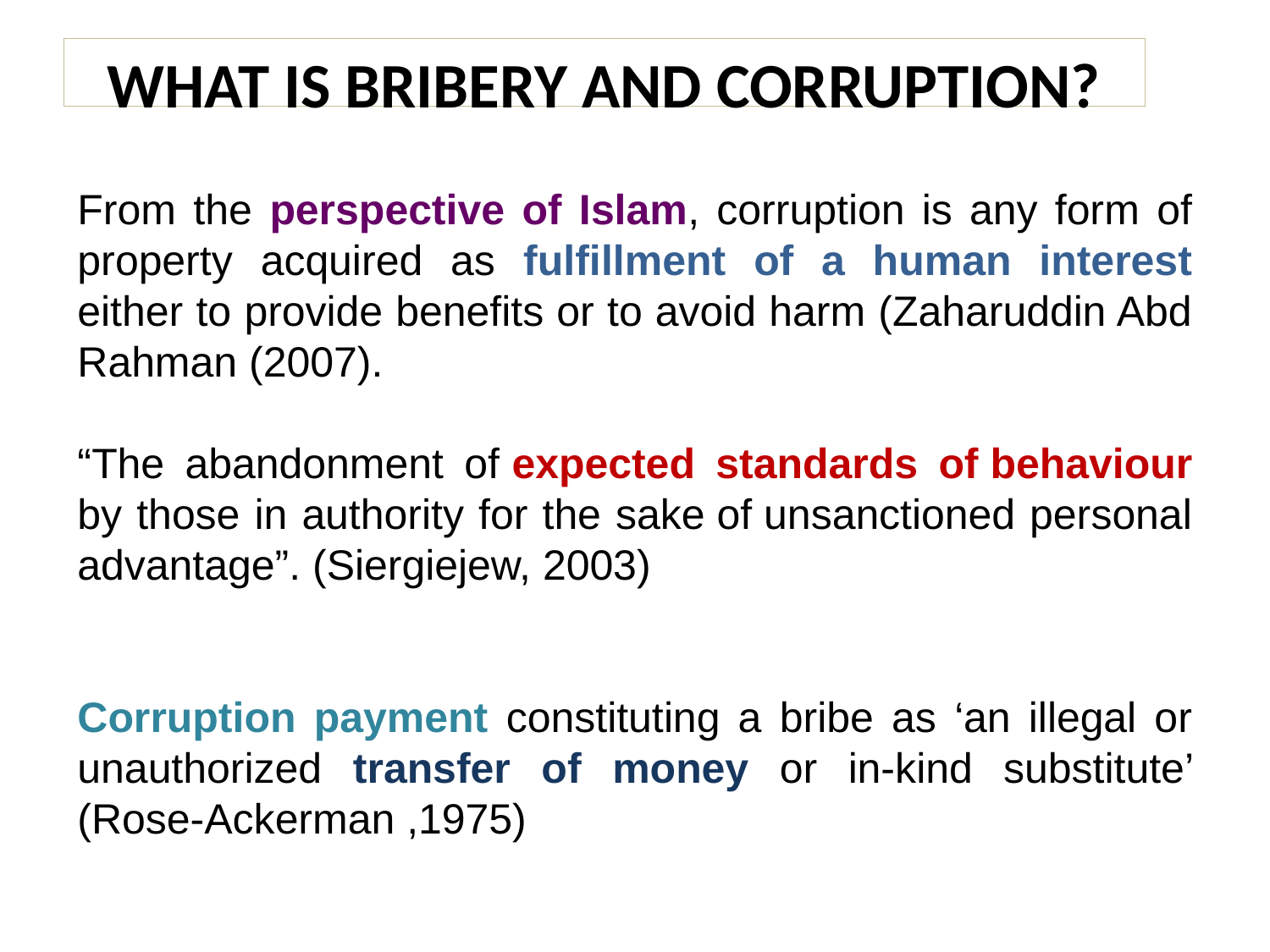

# WHAT IS BRIBERY AND CORRUPTION?
From the perspective of Islam, corruption is any form of property acquired as fulfillment of a human interest either to provide benefits or to avoid harm (Zaharuddin Abd Rahman (2007).

“The abandonment of expected standards of behaviour by those in authority for the sake of unsanctioned personal advantage”. (Siergiejew, 2003)

Corruption payment constituting a bribe as ‘an illegal or unauthorized transfer of money or in-kind substitute’ (Rose-Ackerman ,1975)